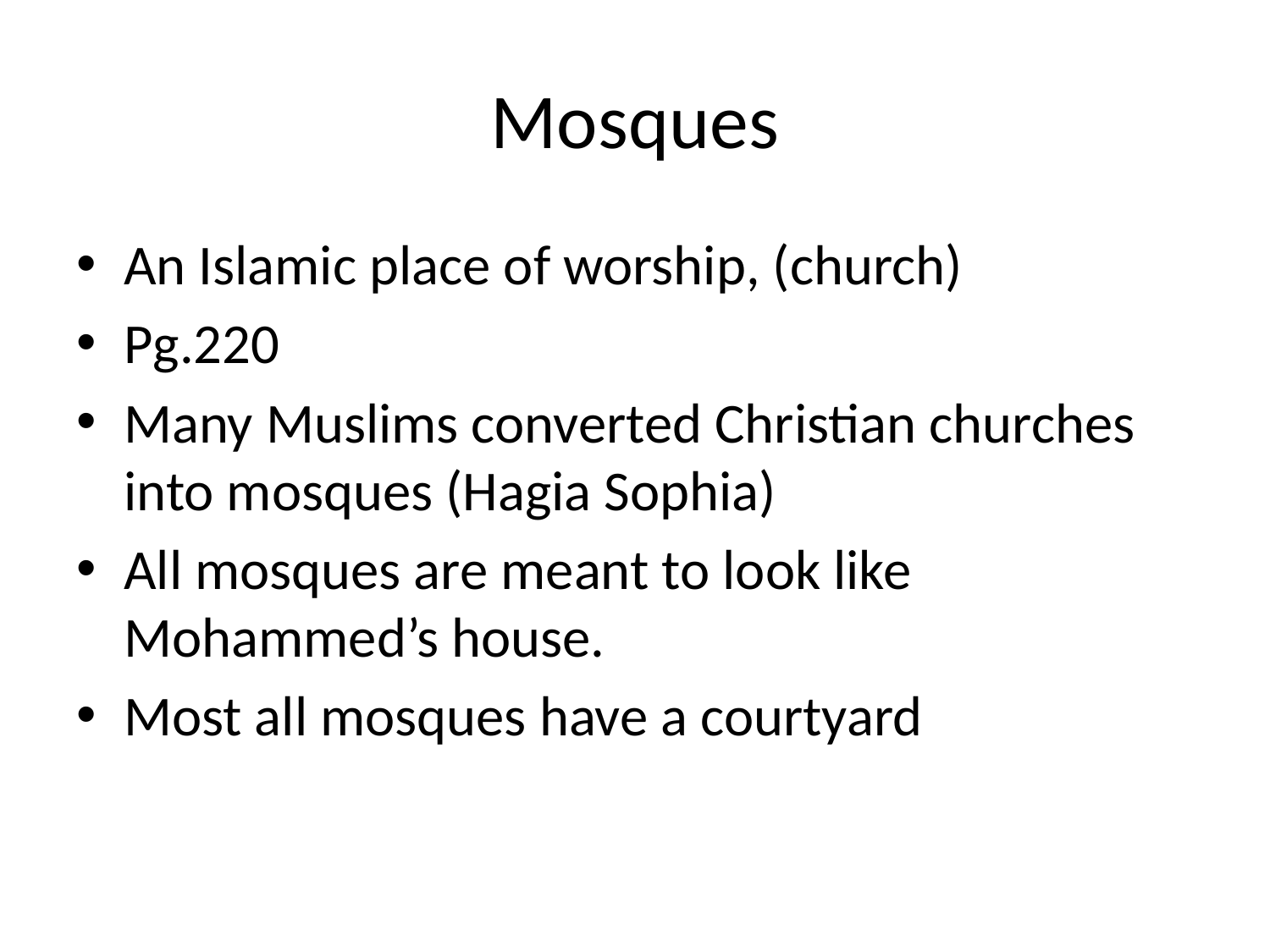

# Mosques
An Islamic place of worship, (church)
Pg.220
Many Muslims converted Christian churches into mosques (Hagia Sophia)
All mosques are meant to look like Mohammed’s house.
Most all mosques have a courtyard